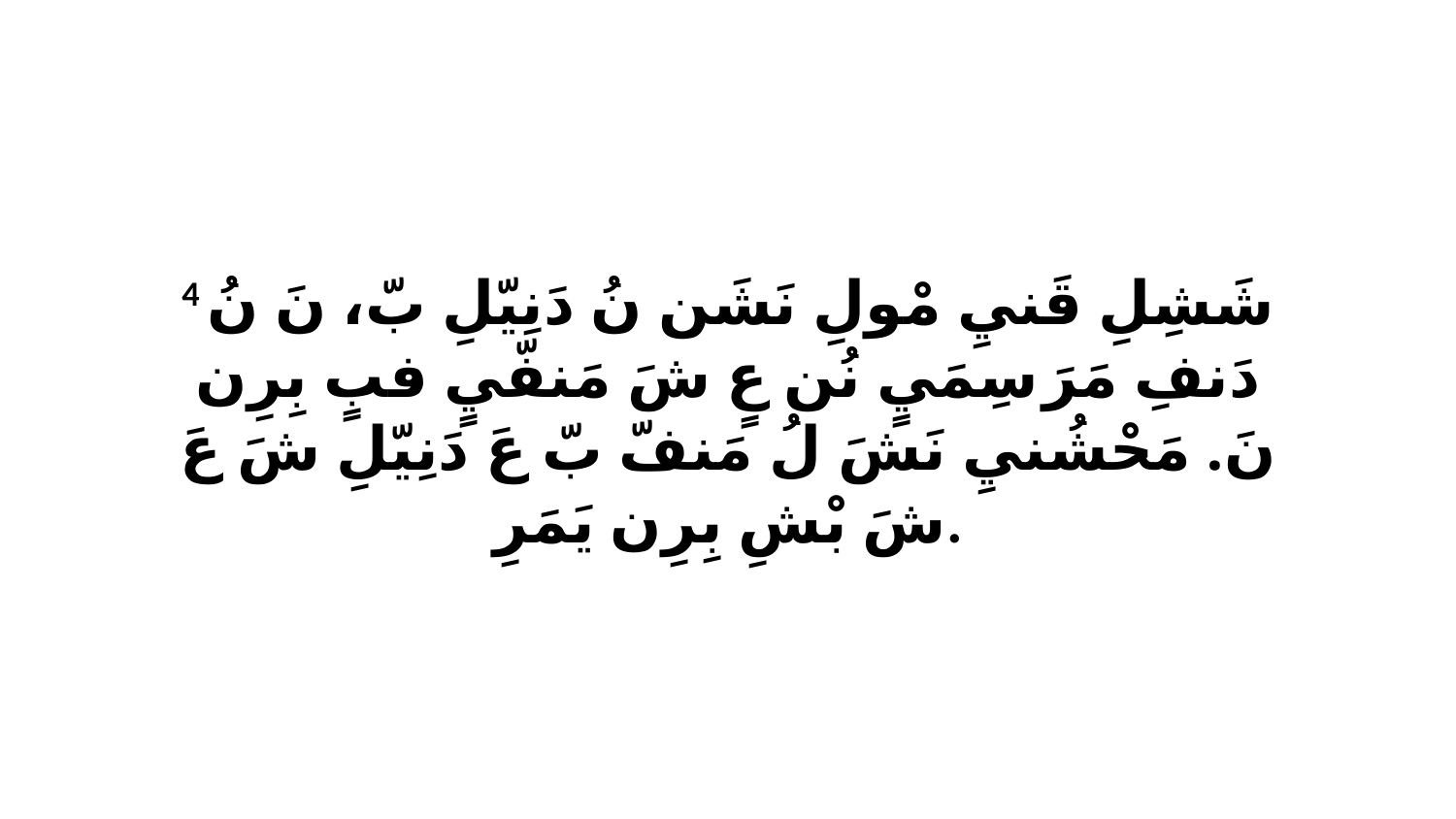

4 شَشِلِ قَنيِ مْولِ نَشَن نُ دَنِيّلِ بّ، نَ نُ دَنفِ مَرَ سِمَيٍ نُن عٍ شَ مَنفّيٍ فبٍ بِرِن نَ. مَحْشُنيِ نَشَ لُ مَنفّ بّ عَ دَنِيّلِ شَ عَ شَ بْشِ بِرِن يَمَرِ.